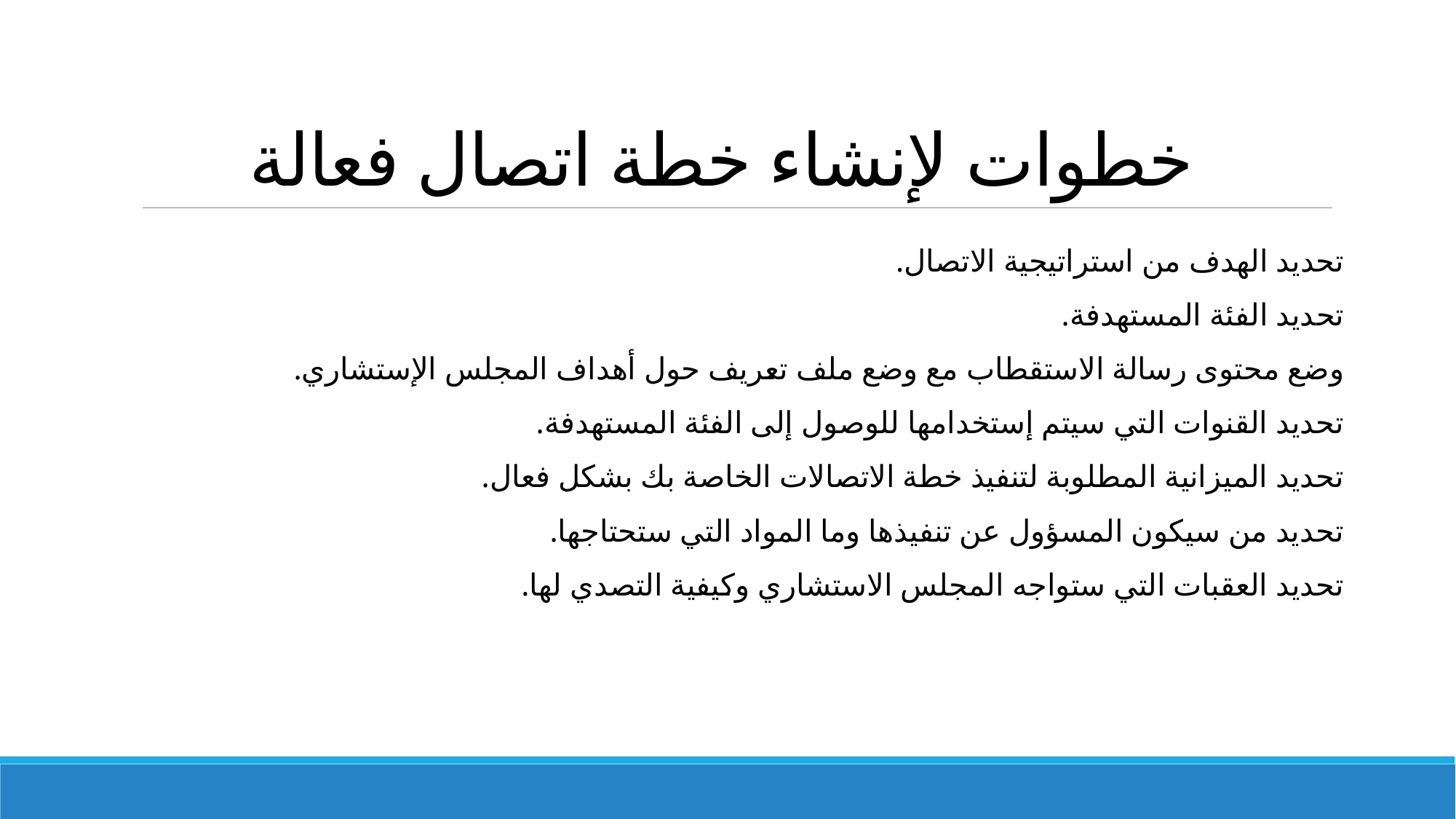

# خطوات لإنشاء خطة اتصال فعالة
تحديد الهدف من استراتيجية الاتصال.
تحديد الفئة المستهدفة.
وضع محتوى رسالة الاستقطاب مع وضع ملف تعريف حول أهداف المجلس الإستشاري.
تحديد القنوات التي سيتم إستخدامها للوصول إلى الفئة المستهدفة.
تحديد الميزانية المطلوبة لتنفيذ خطة الاتصالات الخاصة بك بشكل فعال.
تحديد من سيكون المسؤول عن تنفيذها وما المواد التي ستحتاجها.
تحديد العقبات التي ستواجه المجلس الاستشاري وكيفية التصدي لها.